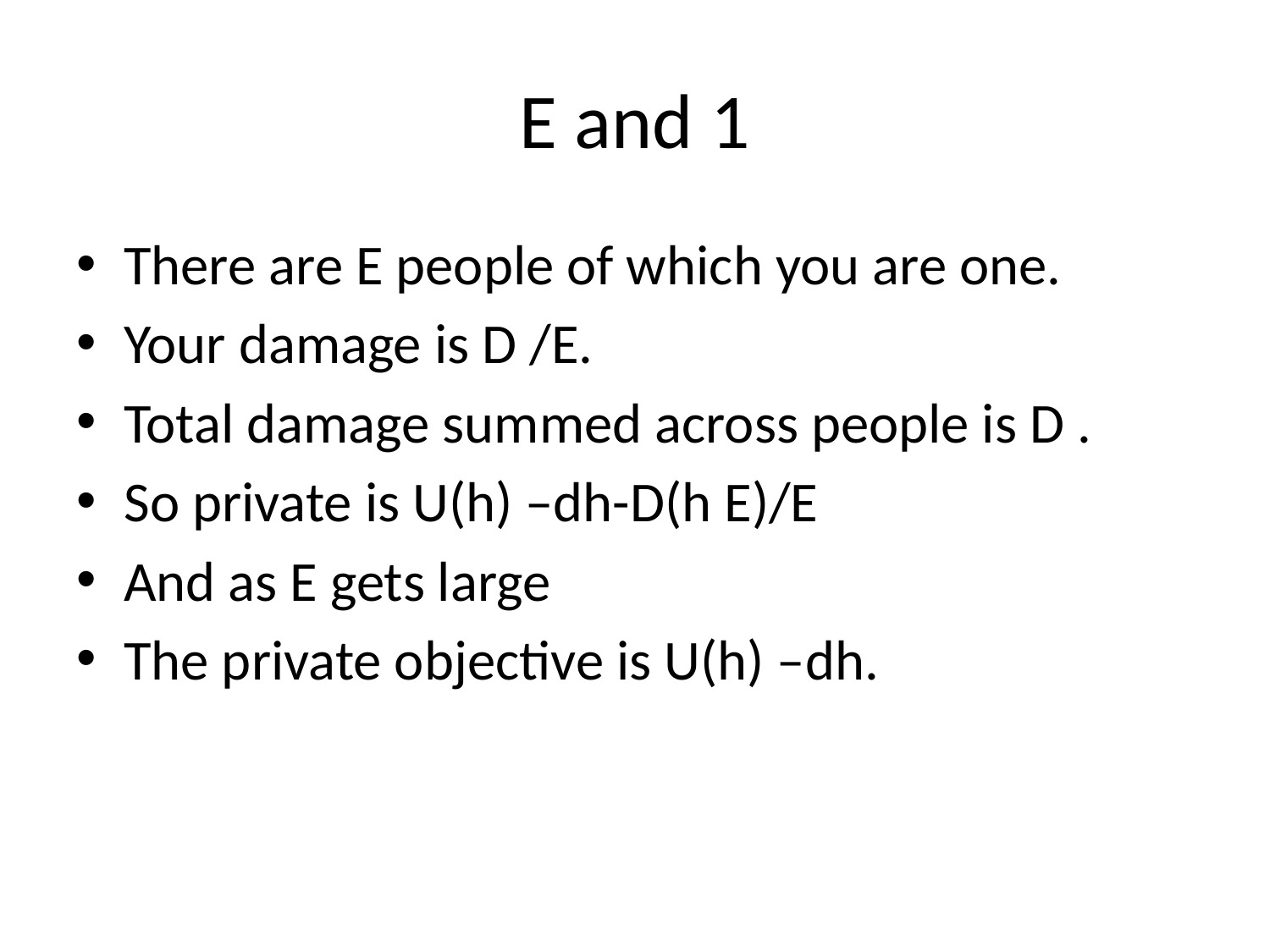

# E and 1
There are E people of which you are one.
Your damage is D /E.
Total damage summed across people is D .
So private is U(h) –dh-D(h E)/E
And as E gets large
The private objective is U(h) –dh.